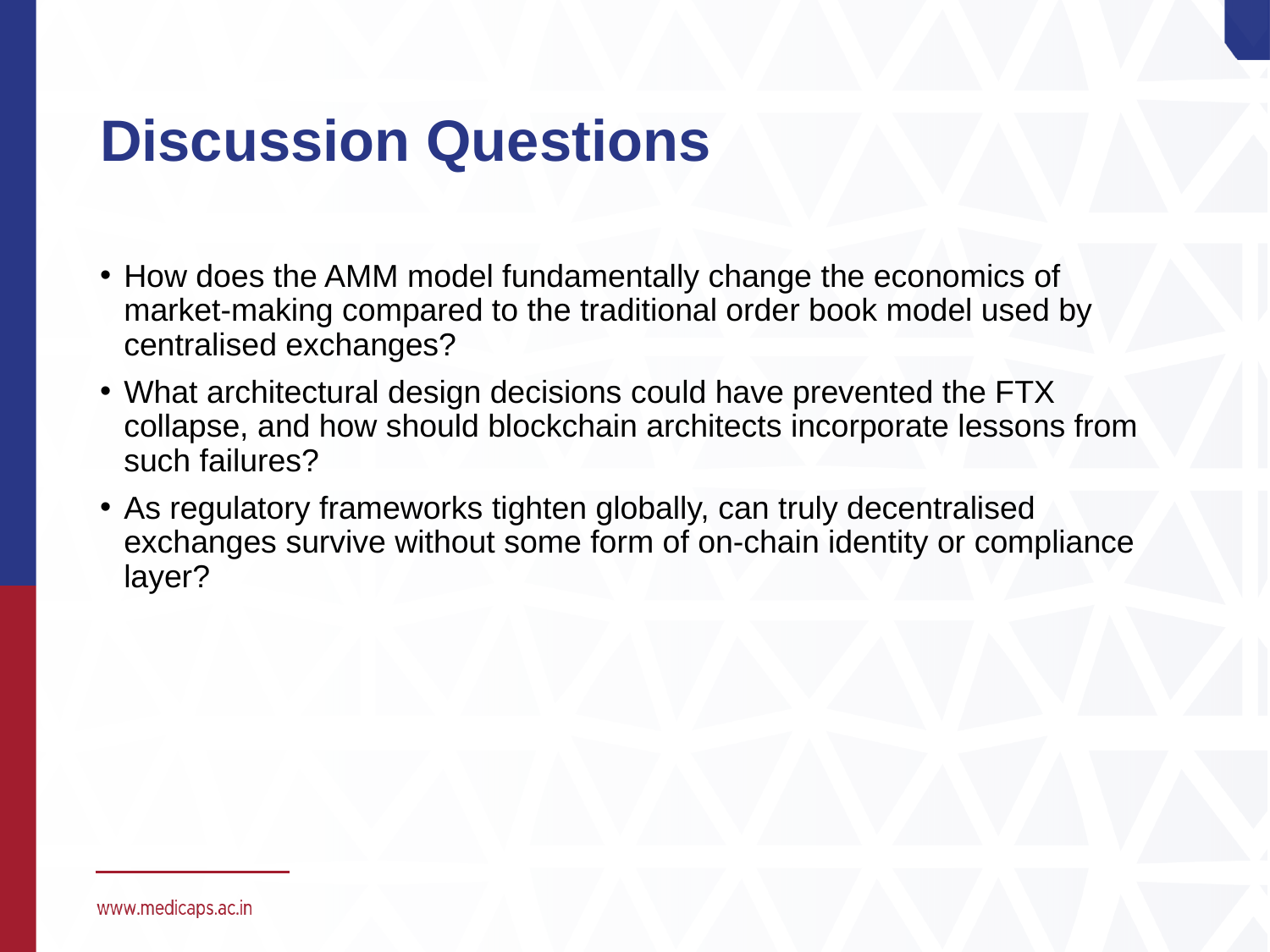

# Discussion Questions
How does the AMM model fundamentally change the economics of market-making compared to the traditional order book model used by centralised exchanges?
What architectural design decisions could have prevented the FTX collapse, and how should blockchain architects incorporate lessons from such failures?
As regulatory frameworks tighten globally, can truly decentralised exchanges survive without some form of on-chain identity or compliance layer?